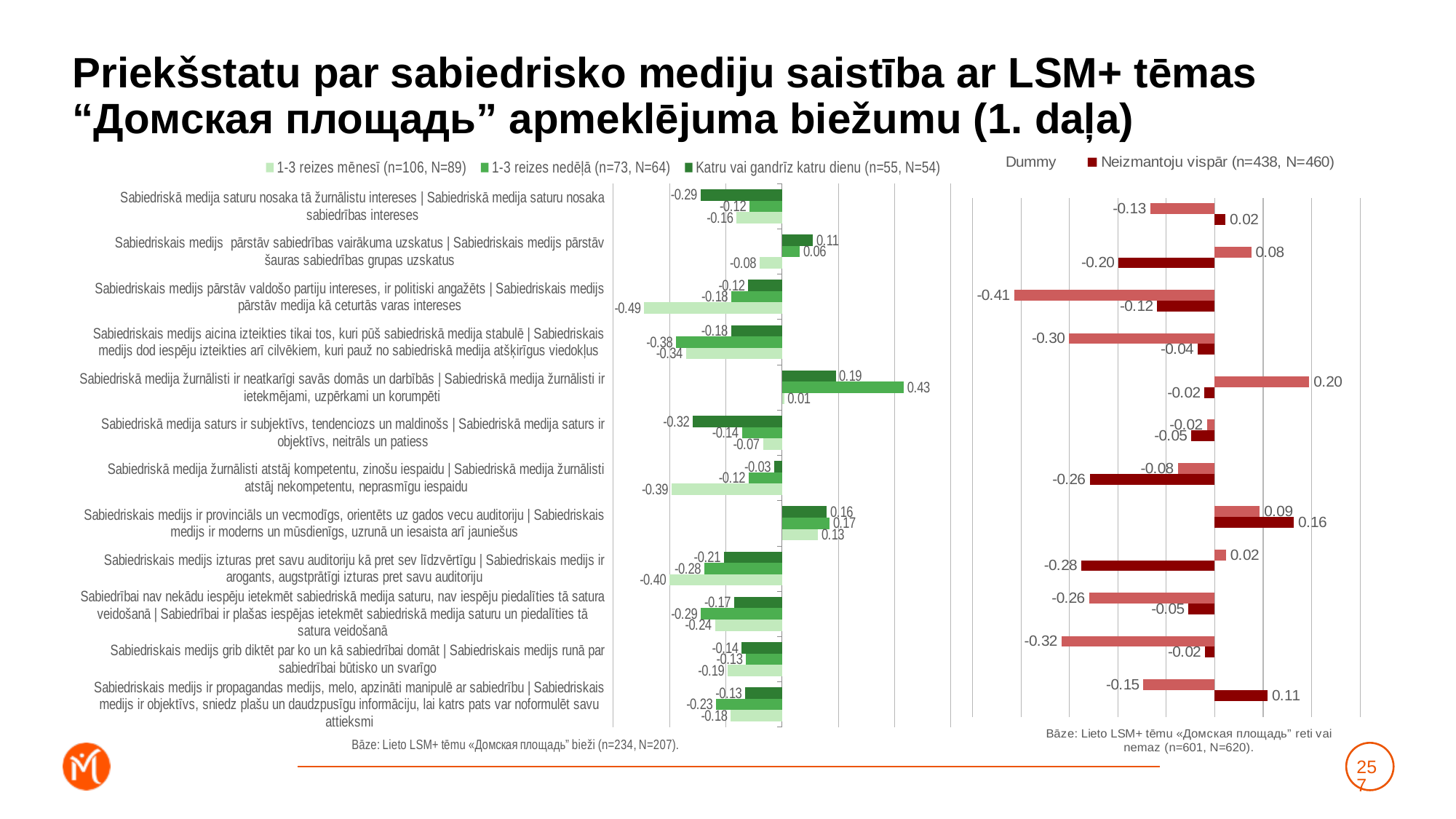

# Priekšstatu par sabiedrisko mediju saistība ar LSM+ tēmas “Домская площадь” apmeklējuma biežumu (1. daļa)

### Chart

| Category | Katru vai gandrīz katru dienu (n=55, N=54) | 1-3 reizes nedēļā (n=73, N=64) | 1-3 reizes mēnesī (n=106, N=89) |
|---|---|---|---|
| Sabiedriskā medija saturu nosaka tā žurnālistu intereses | Sabiedriskā medija saturu nosaka sabiedrības intereses | -0.28992264507437415 | -0.11582153445810968 | -0.1616514756204542 |
| Sabiedriskais medijs  pārstāv sabiedrības vairākuma uzskatus | Sabiedriskais medijs pārstāv šauras sabiedrības grupas uzskatus | 0.10996746907070609 | 0.06382712511012517 | -0.08006095445217278 |
| Sabiedriskais medijs pārstāv valdošo partiju intereses, ir politiski angažēts | Sabiedriskais medijs pārstāv medija kā ceturtās varas intereses | -0.1200505853748244 | -0.18081957685214664 | -0.4898669609337893 |
| Sabiedriskais medijs aicina izteikties tikai tos, kuri pūš sabiedriskā medija stabulē | Sabiedriskais medijs dod iespēju izteikties arī cilvēkiem, kuri pauž no sabiedriskā medija atšķirīgus viedokļus | -0.18116965608427557 | -0.3770955752190633 | -0.341984743780268 |
| Sabiedriskā medija žurnālisti ir neatkarīgi savās domās un darbībās | Sabiedriskā medija žurnālisti ir ietekmējami, uzpērkami un korumpēti | 0.19076348899209356 | 0.4329550409360268 | 0.008072538073212971 |
| Sabiedriskā medija saturs ir subjektīvs, tendenciozs un maldinošs | Sabiedriskā medija saturs ir objektīvs, neitrāls un patiess | -0.3174039528260237 | -0.14279463630675446 | -0.06790030248989296 |
| Sabiedriskā medija žurnālisti atstāj kompetentu, zinošu iespaidu | Sabiedriskā medija žurnālisti atstāj nekompetentu, neprasmīgu iespaidu | -0.02801221572505591 | -0.11945815472669256 | -0.3928753256751231 |
| Sabiedriskais medijs ir provinciāls un vecmodīgs, orientēts uz gados vecu auditoriju | Sabiedriskais medijs ir moderns un mūsdienīgs, uzrunā un iesaista arī jauniešus | 0.15922171449632969 | 0.1693522897054884 | 0.12849177575867754 |
| Sabiedriskais medijs izturas pret savu auditoriju kā pret sev līdzvērtīgu | Sabiedriskais medijs ir arogants, augstprātīgi izturas pret savu auditoriju | -0.20742701704371821 | -0.2769369586998693 | -0.40019656064344417 |
| Sabiedrībai nav nekādu iespēju ietekmēt sabiedriskā medija saturu, nav iespēju piedalīties tā satura veidošanā | Sabiedrībai ir plašas iespējas ietekmēt sabiedriskā medija saturu un piedalīties tā satura veidošanā | -0.1706775624604408 | -0.2891339122743032 | -0.23863903934267822 |
| Sabiedriskais medijs grib diktēt par ko un kā sabiedrībai domāt | Sabiedriskais medijs runā par sabiedrībai būtisko un svarīgo | -0.1435388425422623 | -0.12804565625198777 | -0.19290143607226742 |
| Sabiedriskais medijs ir propagandas medijs, melo, apzināti manipulē ar sabiedrību | Sabiedriskais medijs ir objektīvs, sniedz plašu un daudzpusīgu informāciju, lai katrs pats var noformulēt savu attieksmi | -0.1312933534643909 | -0.23435271082915982 | -0.18212190795453323 |

### Chart

| Category | Retāk (n=163, N=159) | Neizmantoju vispār (n=438, N=460) | Dummy |
|---|---|---|---|
| Sabiedriskā medija saturu nosaka tā žurnālistu intereses | Sabiedriskā medija saturu nosaka sabiedrības intereses | -0.1336183187989192 | 0.02236615728186726 | 0.001 |
| Sabiedriskais medijs  pārstāv sabiedrības vairākuma uzskatus | Sabiedriskais medijs pārstāv šauras sabiedrības grupas uzskatus | 0.07551226940916969 | -0.19840313866861248 | 0.001 |
| Sabiedriskais medijs pārstāv valdošo partiju intereses, ir politiski angažēts | Sabiedriskais medijs pārstāv medija kā ceturtās varas intereses | -0.414011784367948 | -0.11900407569608804 | 0.001 |
| Sabiedriskais medijs aicina izteikties tikai tos, kuri pūš sabiedriskā medija stabulē | Sabiedriskais medijs dod iespēju izteikties arī cilvēkiem, kuri pauž no sabiedriskā medija atšķirīgus viedokļus | -0.3008430023327175 | -0.03523000914658922 | 0.001 |
| Sabiedriskā medija žurnālisti ir neatkarīgi savās domās un darbībās | Sabiedriskā medija žurnālisti ir ietekmējami, uzpērkami un korumpēti | 0.19536238665025188 | -0.02103451657618082 | 0.001 |
| Sabiedriskā medija saturs ir subjektīvs, tendenciozs un maldinošs | Sabiedriskā medija saturs ir objektīvs, neitrāls un patiess | -0.016468089650607354 | -0.0480621481443391 | 0.001 |
| Sabiedriskā medija žurnālisti atstāj kompetentu, zinošu iespaidu | Sabiedriskā medija žurnālisti atstāj nekompetentu, neprasmīgu iespaidu | -0.07605250702799944 | -0.2582240342845533 | 0.001 |
| Sabiedriskais medijs ir provinciāls un vecmodīgs, orientēts uz gados vecu auditoriju | Sabiedriskais medijs ir moderns un mūsdienīgs, uzrunā un iesaista arī jauniešus | 0.09308645827727016 | 0.1635215555049741 | 0.001 |
| Sabiedriskais medijs izturas pret savu auditoriju kā pret sev līdzvērtīgu | Sabiedriskais medijs ir arogants, augstprātīgi izturas pret savu auditoriju | 0.02342513393840573 | -0.2753060882257424 | 0.001 |
| Sabiedrībai nav nekādu iespēju ietekmēt sabiedriskā medija saturu, nav iespēju piedalīties tā satura veidošanā | Sabiedrībai ir plašas iespējas ietekmēt sabiedriskā medija saturu un piedalīties tā satura veidošanā | -0.2596844329387619 | -0.05411393776502373 | 0.001 |
| Sabiedriskais medijs grib diktēt par ko un kā sabiedrībai domāt | Sabiedriskais medijs runā par sabiedrībai būtisko un svarīgo | -0.3165510785199134 | -0.019506997211730232 | 0.001 |
| Sabiedriskais medijs ir propagandas medijs, melo, apzināti manipulē ar sabiedrību | Sabiedriskais medijs ir objektīvs, sniedz plašu un daudzpusīgu informāciju, lai katrs pats var noformulēt savu attieksmi | -0.14738642411395747 | 0.10927845759341955 | 0.001 |
257